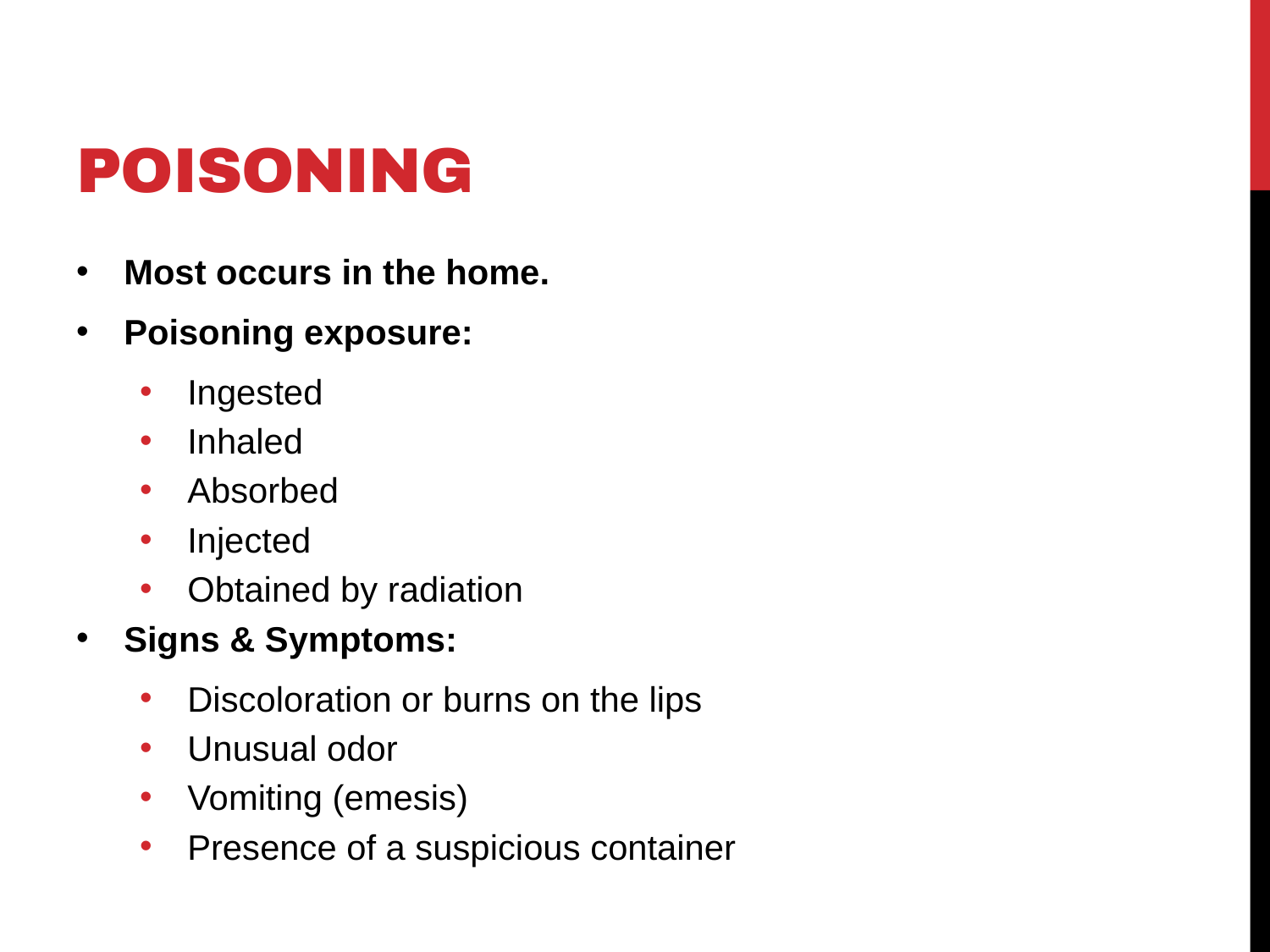

# Poisoning
Most occurs in the home.
Poisoning exposure:
Ingested
Inhaled
Absorbed
Injected
Obtained by radiation
Signs & Symptoms:
Discoloration or burns on the lips
Unusual odor
Vomiting (emesis)
Presence of a suspicious container